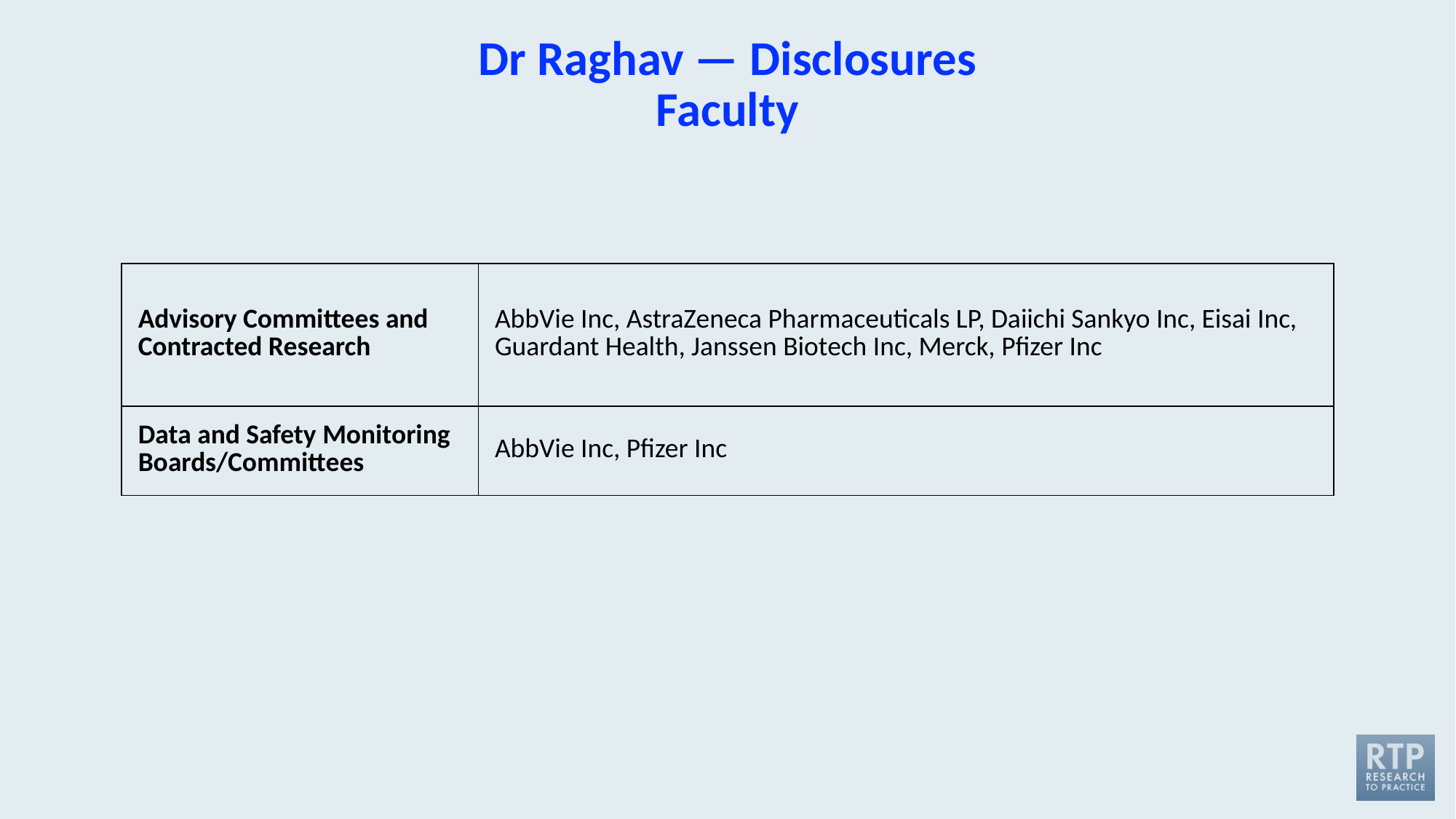

# Dr Raghav — Disclosures Faculty
| Advisory Committees and Contracted Research | AbbVie Inc, AstraZeneca Pharmaceuticals LP, Daiichi Sankyo Inc, Eisai Inc, Guardant Health, Janssen Biotech Inc, Merck, Pfizer Inc |
| --- | --- |
| Data and Safety Monitoring Boards/Committees | AbbVie Inc, Pfizer Inc |